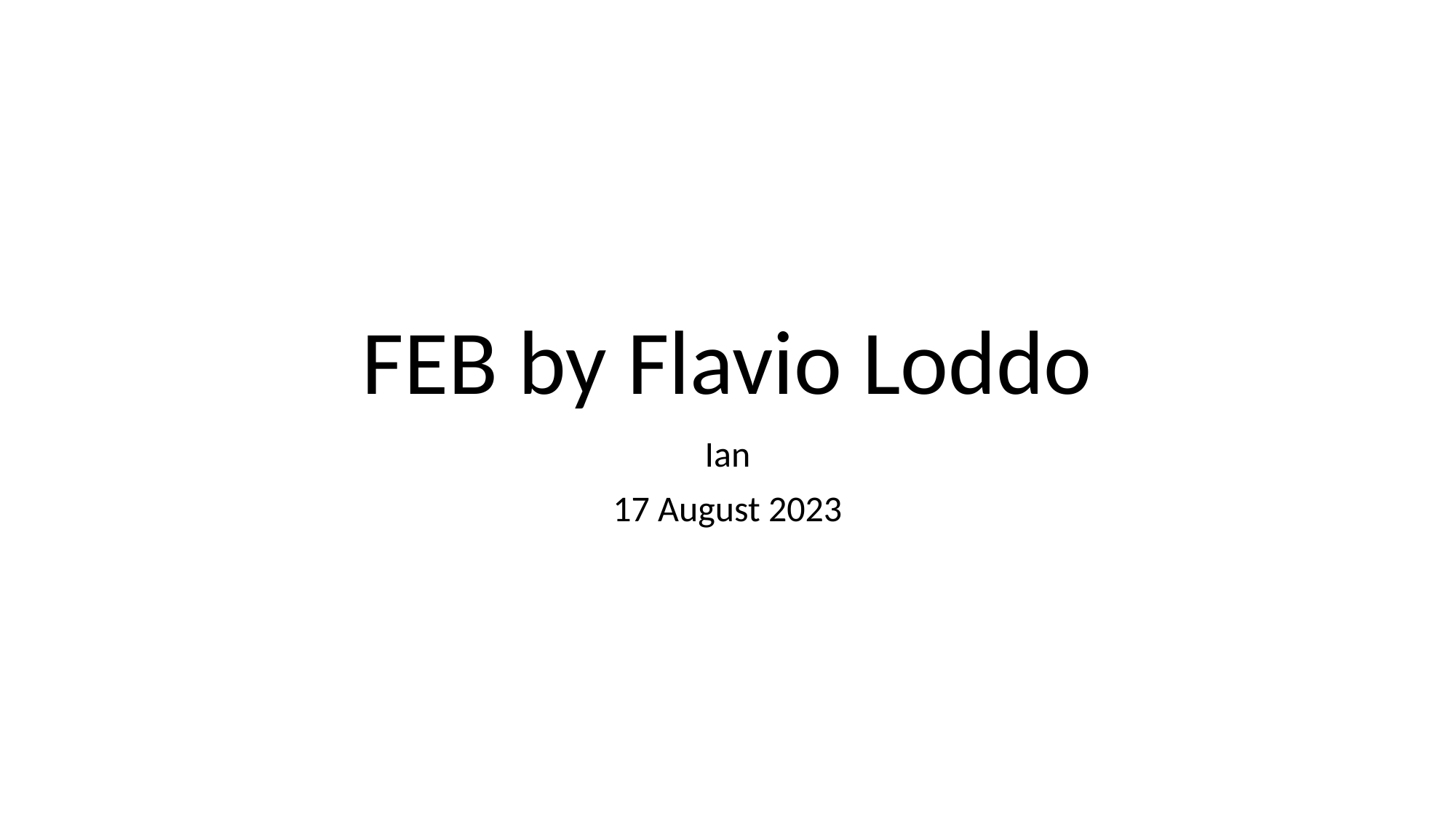

# FEB by Flavio Loddo
Ian
17 August 2023